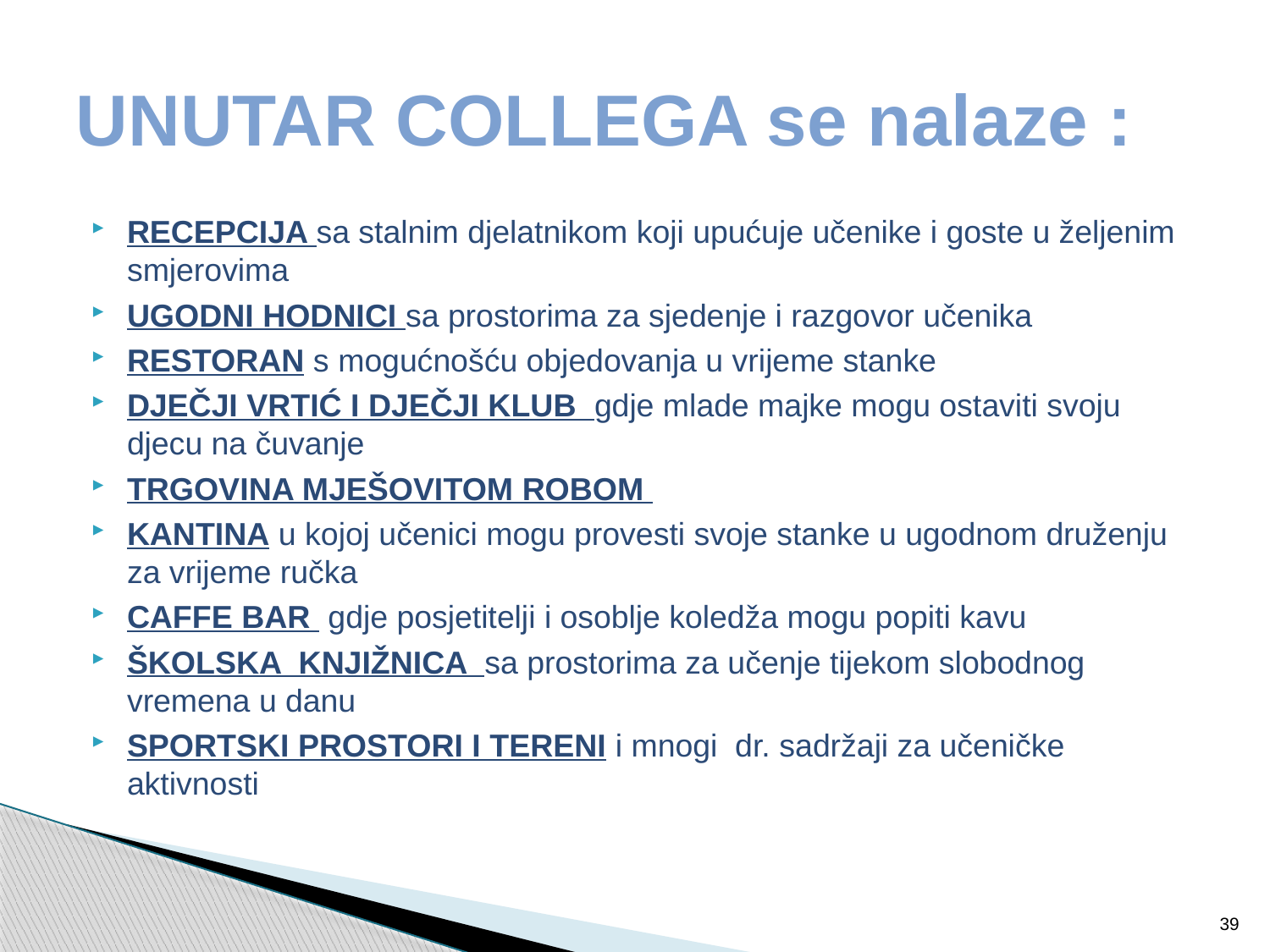

# UNUTAR COLLEGA se nalaze :
RECEPCIJA sa stalnim djelatnikom koji upućuje učenike i goste u željenim smjerovima
UGODNI HODNICI sa prostorima za sjedenje i razgovor učenika
RESTORAN s mogućnošću objedovanja u vrijeme stanke
DJEČJI VRTIĆ I DJEČJI KLUB  gdje mlade majke mogu ostaviti svoju djecu na čuvanje
TRGOVINA MJEŠOVITOM ROBOM
KANTINA u kojoj učenici mogu provesti svoje stanke u ugodnom druženju za vrijeme ručka
CAFFE BAR  gdje posjetitelji i osoblje koledža mogu popiti kavu
ŠKOLSKA  KNJIŽNICA  sa prostorima za učenje tijekom slobodnog vremena u danu
SPORTSKI PROSTORI I TERENI i mnogi  dr. sadržaji za učeničke aktivnosti
39